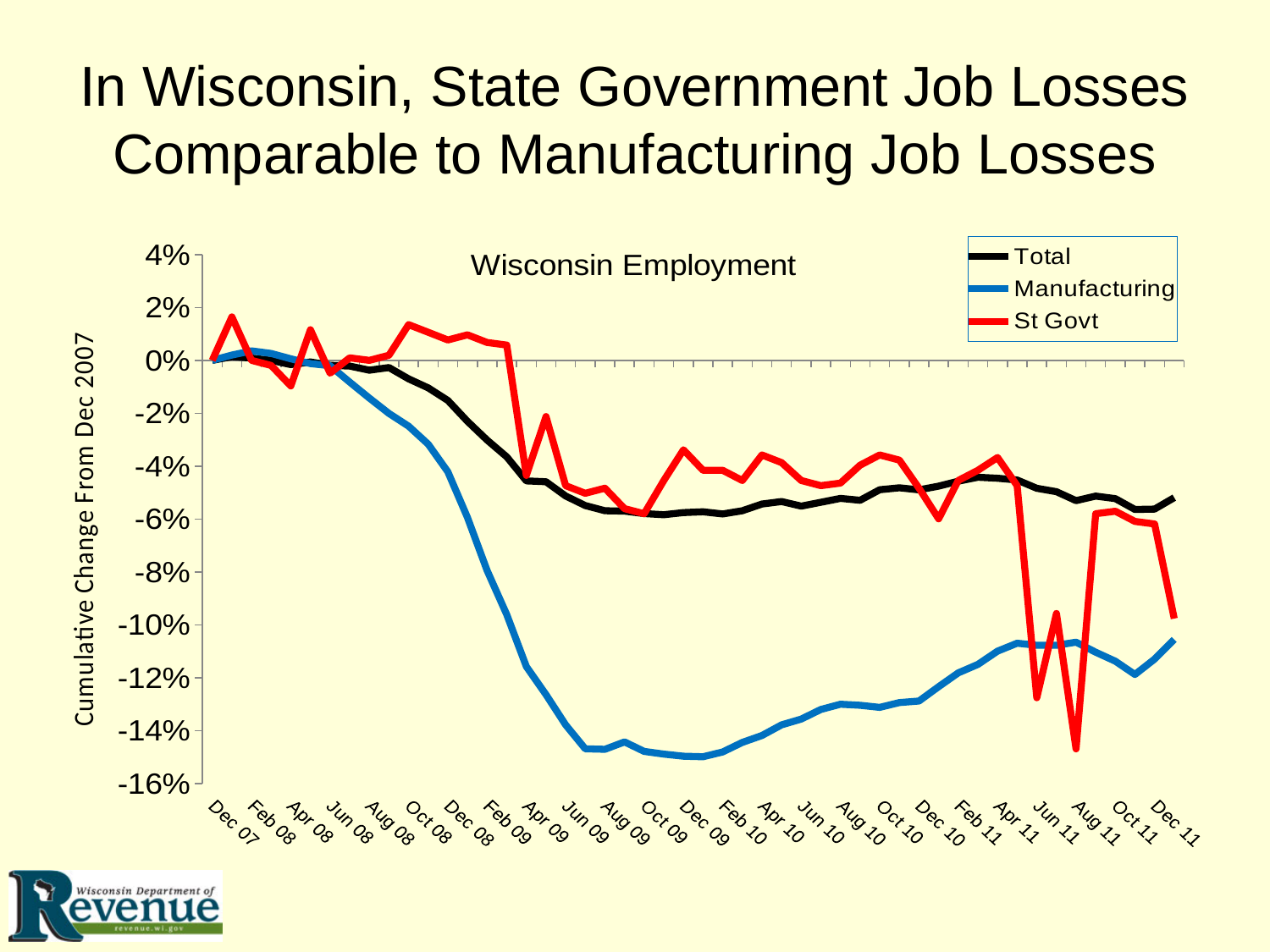

# In Wisconsin, State Government Job Losses Comparable to Manufacturing Job Losses

### Chart: Wisconsin Employment

| Category | Total | Manufacturing | St Govt |
|---|---|---|---|
| 39417 | 0.0 | 0.0 | 0.0 |
| 39448 | 0.0013880213755292916 | 0.0020056157240273547 | 0.016425120772946892 |
| 39479 | 0.0008675133597058074 | 0.003610108303248927 | 0.0 |
| 39508 | 0.0 | 0.002607300441235473 | -0.0019323671497585302 |
| 39539 | -0.0015962245818587077 | 0.0006016847172081178 | -0.009661835748792315 |
| 39569 | -0.0005899090845999934 | -0.001203369434416457 | 0.011594202898550733 |
| 39600 | -0.00187382885696441 | -0.002005615724027243 | -0.004830917874396157 |
| 39630 | -0.0021514331320703355 | -0.008223024468511862 | 0.0009661835748790983 |
| 39661 | -0.0037129571795406773 | -0.014239871640593706 | 0.0 |
| 39692 | -0.0027066416822819636 | -0.02005615724027277 | 0.001932367149758419 |
| 39722 | -0.006974807412034269 | -0.02486963497793826 | 0.013526570048309155 |
| 39753 | -0.010410160316468912 | -0.031688728439631005 | 0.010628019323671413 |
| 39783 | -0.01512943299326819 | -0.04211793020457278 | 0.007729468599033898 |
| 39814 | -0.023041154833784435 | -0.05936622543120742 | 0.009661835748792315 |
| 39845 | -0.03012006384898336 | -0.07942238267148016 | 0.006763285024154577 |
| 39873 | -0.03647026164202939 | -0.09606899318090659 | 0.005797101449275255 |
| 39904 | -0.045561801651745504 | -0.11572402727637401 | -0.04347826086956518 |
| 39934 | -0.04587410646123956 | -0.12635379061371838 | -0.02125603864734305 |
| 39965 | -0.05125268929141513 | -0.13778580024067397 | -0.047342995169082136 |
| 39995 | -0.054861544867791066 | -0.14681107099879676 | -0.05024154589371986 |
| 40026 | -0.05683947532792011 | -0.14701163257119948 | -0.04830917874396135 |
| 40057 | -0.056978277465473015 | -0.1442037705575613 | -0.05603864734299513 |
| 40087 | -0.057915191893955234 | -0.14781387886081035 | -0.057971014492753666 |
| 40118 | -0.05833159830661405 | -0.14881668672282405 | -0.04541062801932374 |
| 40148 | -0.05753348601568477 | -0.14961893301243495 | -0.033816425120772986 |
| 40179 | -0.05722118120619057 | -0.14981949458483776 | -0.04154589371980676 |
| 40210 | -0.05805399403150814 | -0.14801444043321302 | -0.04154589371980676 |
| 40238 | -0.05683947532792011 | -0.1444043321299639 | -0.04541062801932374 |
| 40269 | -0.05430633631757932 | -0.1417970316887285 | -0.035748792270531404 |
| 40299 | -0.05336942188909711 | -0.13778580024067397 | -0.03864734299516904 |
| 40330 | -0.05510444860850861 | -0.13557962294424394 | -0.04541062801932374 |
| 40360 | -0.05364702616420303 | -0.13196951464099485 | -0.047342995169082136 |
| 40391 | -0.05215490318550908 | -0.1299638989169676 | -0.046376811594202816 |
| 40422 | -0.052883614407661886 | -0.13036502206177292 | -0.03961352657004824 |
| 40452 | -0.0488930529530155 | -0.13116726835138393 | -0.035748792270531404 |
| 40483 | -0.048164341730862696 | -0.12936221419975935 | -0.03768115942028995 |
| 40513 | -0.048927753487403754 | -0.1287605294825512 | -0.04830917874396135 |
| 40544 | -0.047539732111874566 | -0.12334536702767751 | -0.05990338164251209 |
| 40575 | -0.04566590325491028 | -0.11813076614520669 | -0.04541062801932374 |
| 40603 | -0.04417378027621633 | -0.114921780986763 | -0.04154589371980676 |
| 40634 | -0.044555486154486804 | -0.10990774167669484 | -0.03671497584541062 |
| 40664 | -0.04521479630786318 | -0.10689931809065388 | -0.047342995169082136 |
| 40695 | -0.04833784440280387 | -0.10770156438026479 | -0.12753623188405808 |
| 40725 | -0.04962176417516828 | -0.10770156438026479 | -0.09565217391304352 |
| 40756 | -0.0530224165452149 | -0.10649819494584846 | -0.14685990338164256 |
| 40787 | -0.051287389825803394 | -0.11030886482150014 | -0.057971014492753666 |
| 40817 | -0.052259004788673846 | -0.1137184115523466 | -0.05700483091787446 |
| 40848 | -0.05635366784648489 | -0.11873245086241482 | -0.0608695652173913 |
| 40878 | -0.05621486570893186 | -0.11291616526273561 | -0.0618357487922706 |
| 40909 | -0.05187729891040328 | -0.10549538708383478 | -0.09758454106280191 |